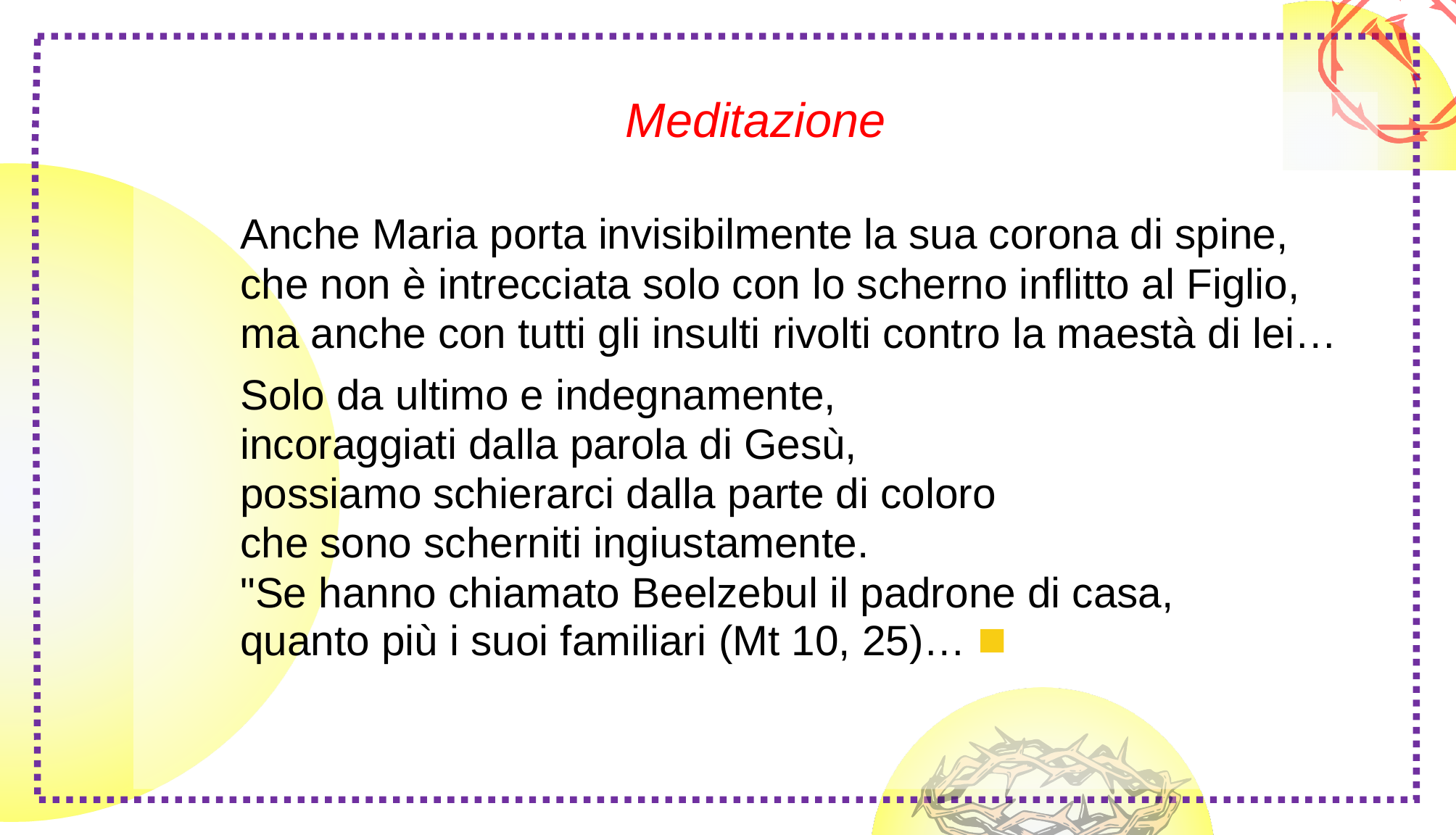

Meditazione
Anche Maria porta invisibilmente la sua corona di spine,
che non è intrecciata solo con lo scherno inflitto al Figlio,
ma anche con tutti gli insulti rivolti contro la maestà di lei…
Solo da ultimo e indegnamente,
incoraggiati dalla parola di Gesù,
possiamo schierarci dalla parte di coloro
che sono scherniti ingiustamente.
"Se hanno chiamato Beelzebul il padrone di casa,
quanto più i suoi familiari (Mt 10, 25)… ■